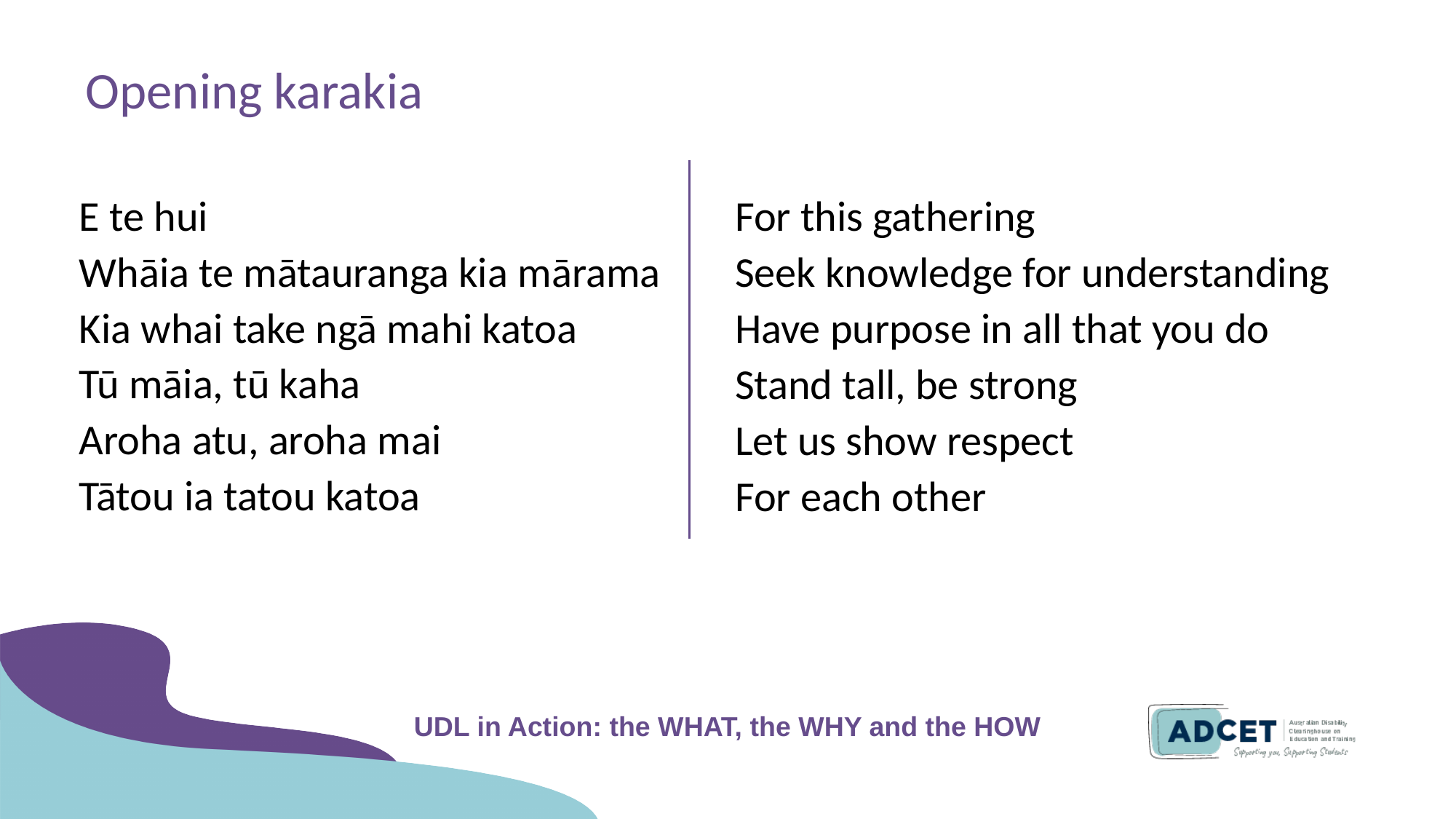

# Opening karakia
E te hui
Whāia te mātauranga kia mārama
Kia whai take ngā mahi katoa
Tū māia, tū kaha
Aroha atu, aroha mai
Tātou ia tatou katoa
For this gathering
Seek knowledge for understanding
Have purpose in all that you do
Stand tall, be strong
Let us show respect
For each other